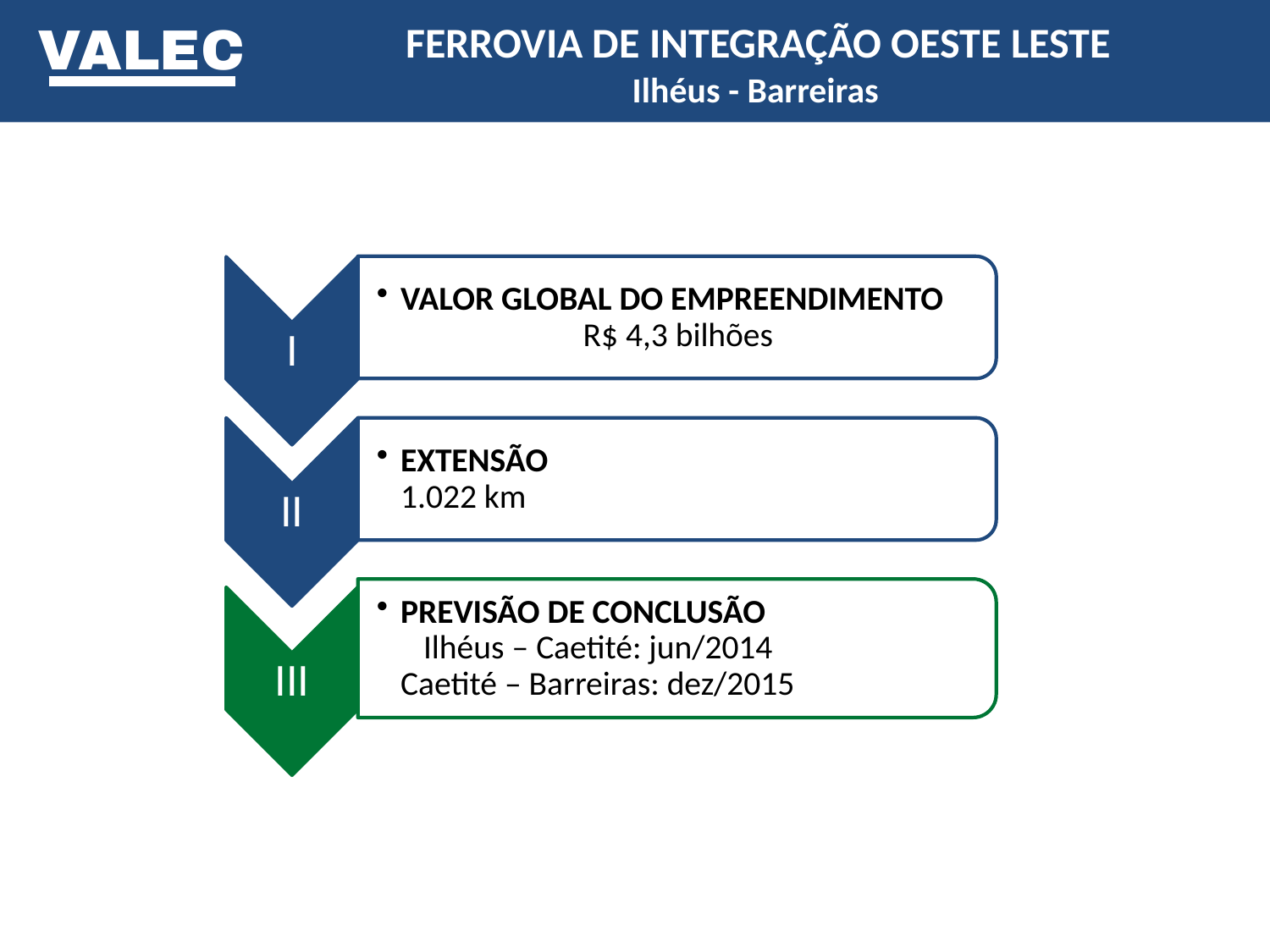

FERROVIA DE INTEGRAÇÃO OESTE LESTE
                              Ilhéus - Barreiras
VALEC
VALEC
I
VALOR GLOBAL DO EMPREENDIMENTO                              R$ 4,3 bilhões
II
EXTENSÃO                                                     1.022 km
III
PREVISÃO DE CONCLUSÃO                                 Ilhéus – Caetité: jun/2014                        Caetité – Barreiras: dez/2015